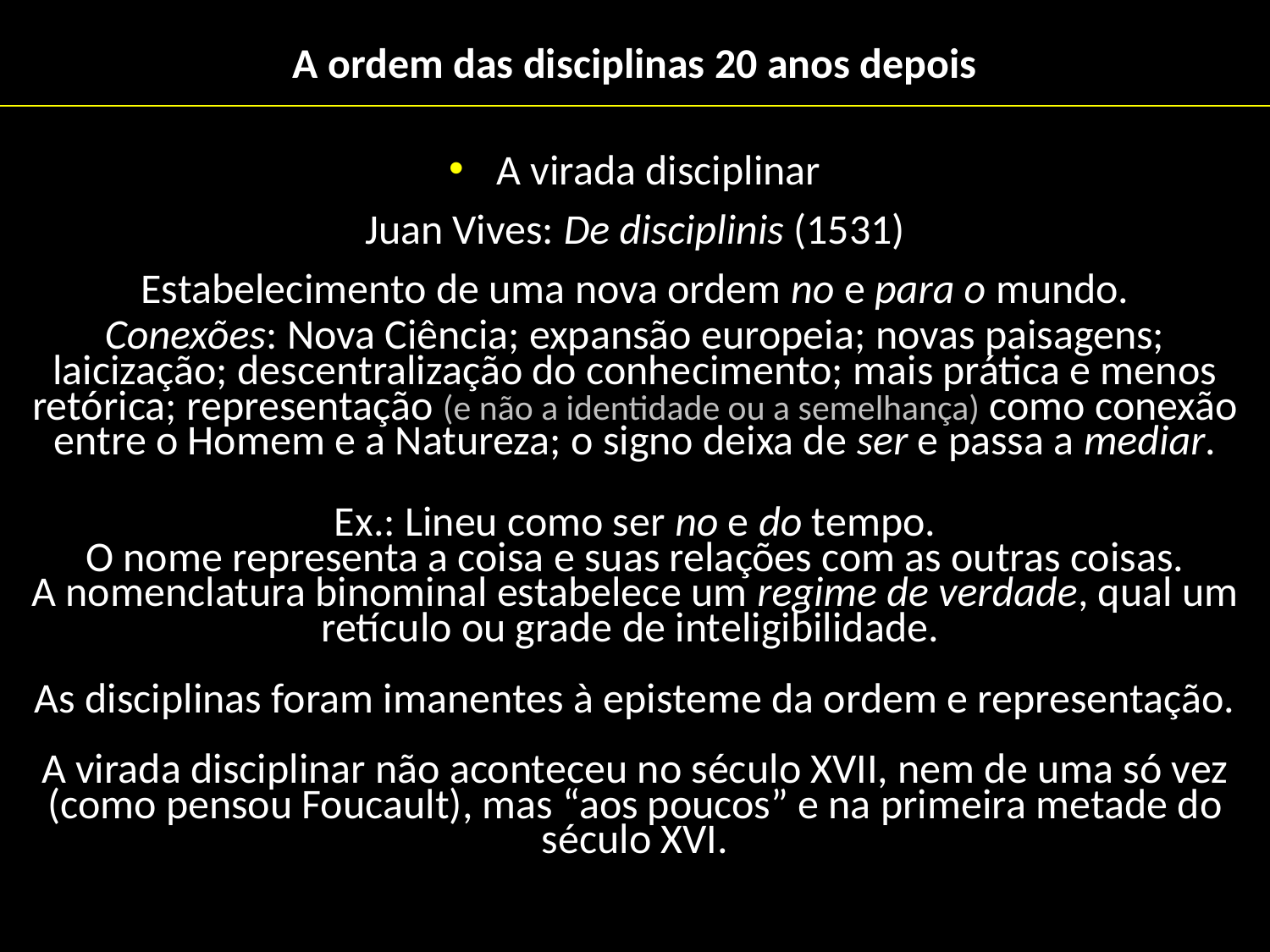

# A ordem das disciplinas 20 anos depois
A virada disciplinar
Juan Vives: De disciplinis (1531)
Estabelecimento de uma nova ordem no e para o mundo.
Conexões: Nova Ciência; expansão europeia; novas paisagens; laicização; descentralização do conhecimento; mais prática e menos retórica; representação (e não a identidade ou a semelhança) como conexão entre o Homem e a Natureza; o signo deixa de ser e passa a mediar.

Ex.: Lineu como ser no e do tempo.
O nome representa a coisa e suas relações com as outras coisas.
A nomenclatura binominal estabelece um regime de verdade, qual um retículo ou grade de inteligibilidade.

As disciplinas foram imanentes à episteme da ordem e representação.

A virada disciplinar não aconteceu no século XVII, nem de uma só vez (como pensou Foucault), mas “aos poucos” e na primeira metade do século XVI.